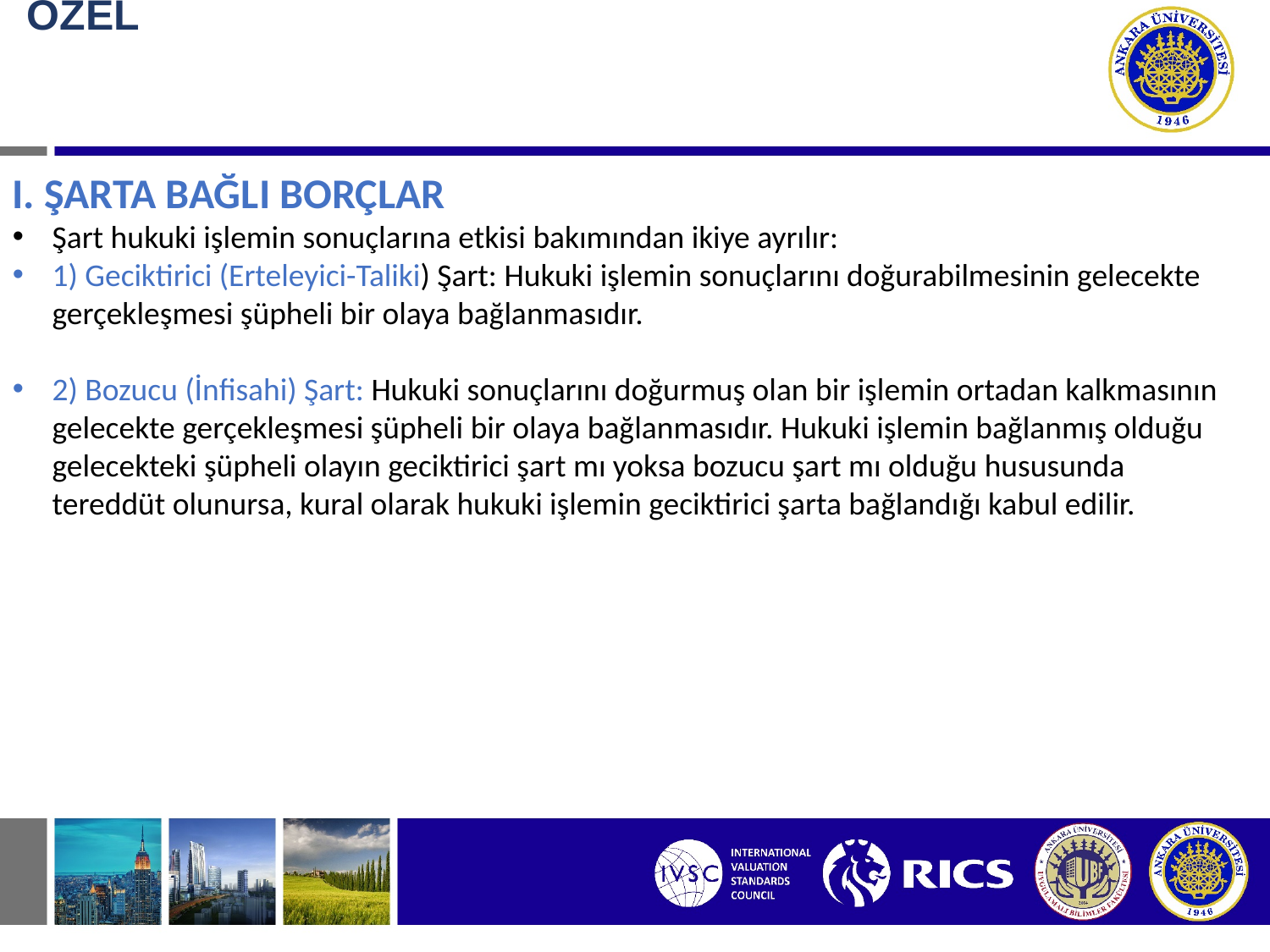

# BORÇ İLİŞKİSİNDE ÖZEL DURUMLAR I. ŞARTA BAĞLI BORÇLAR

I. ŞARTA BAĞLI BORÇLAR
Şart hukuki işlemin sonuçlarına etkisi bakımından ikiye ayrılır:
1) Geciktirici (Erteleyici-Taliki) Şart: Hukuki işlemin sonuçlarını doğurabilmesinin gelecekte gerçekleşmesi şüpheli bir olaya bağlanmasıdır.

2) Bozucu (İnfisahi) Şart: Hukuki sonuçlarını doğurmuş olan bir işlemin ortadan kalkmasının gelecekte gerçekleşmesi şüpheli bir olaya bağlanmasıdır. Hukuki işlemin bağlanmış olduğu gelecekteki şüpheli olayın geciktirici şart mı yoksa bozucu şart mı olduğu hususunda tereddüt olunursa, kural olarak hukuki işlemin geciktirici şarta bağlandığı kabul edilir.